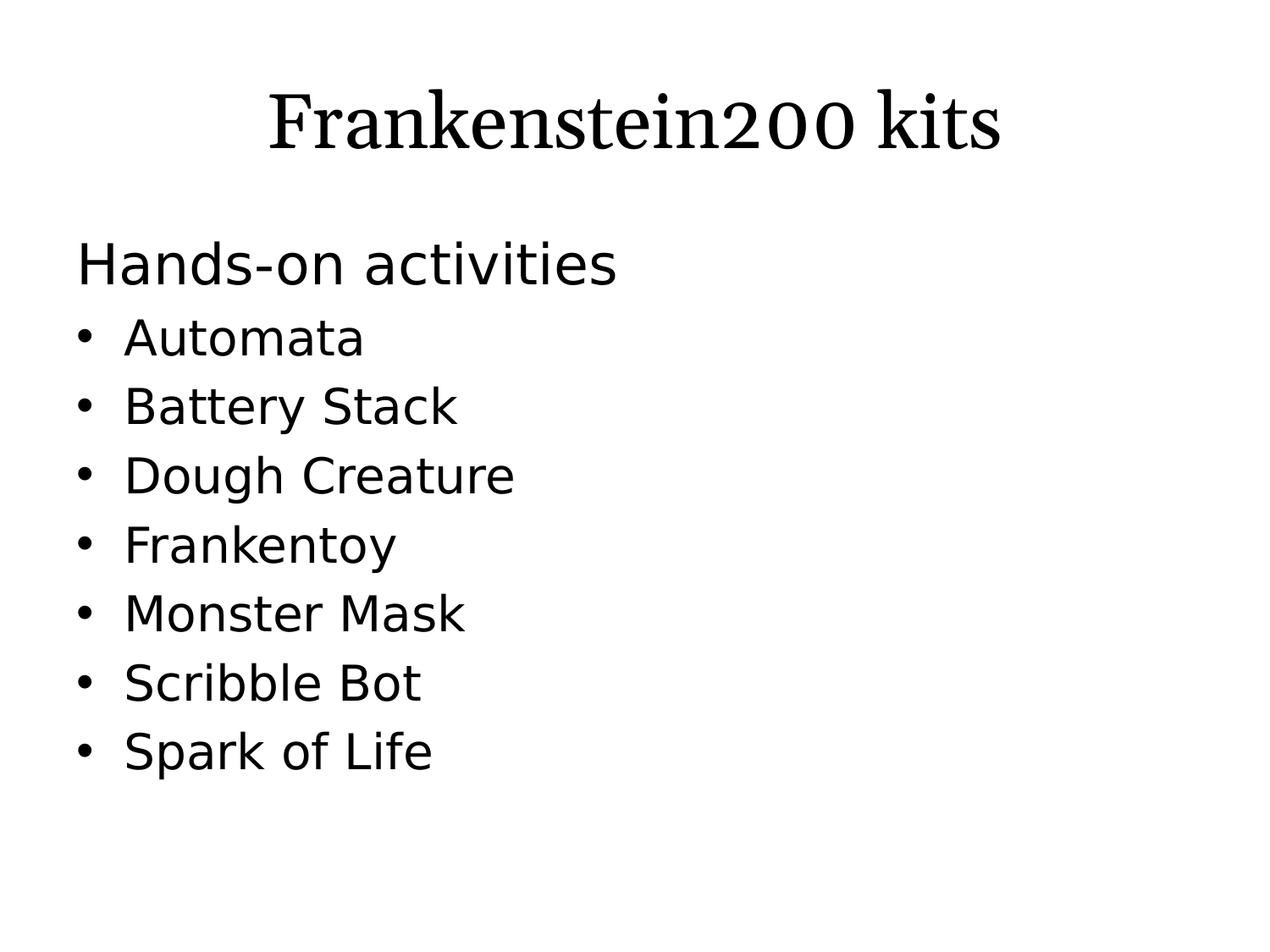

# Frankenstein200 kits
Hands-on activities
Automata
Battery Stack
Dough Creature
Frankentoy
Monster Mask
Scribble Bot
Spark of Life